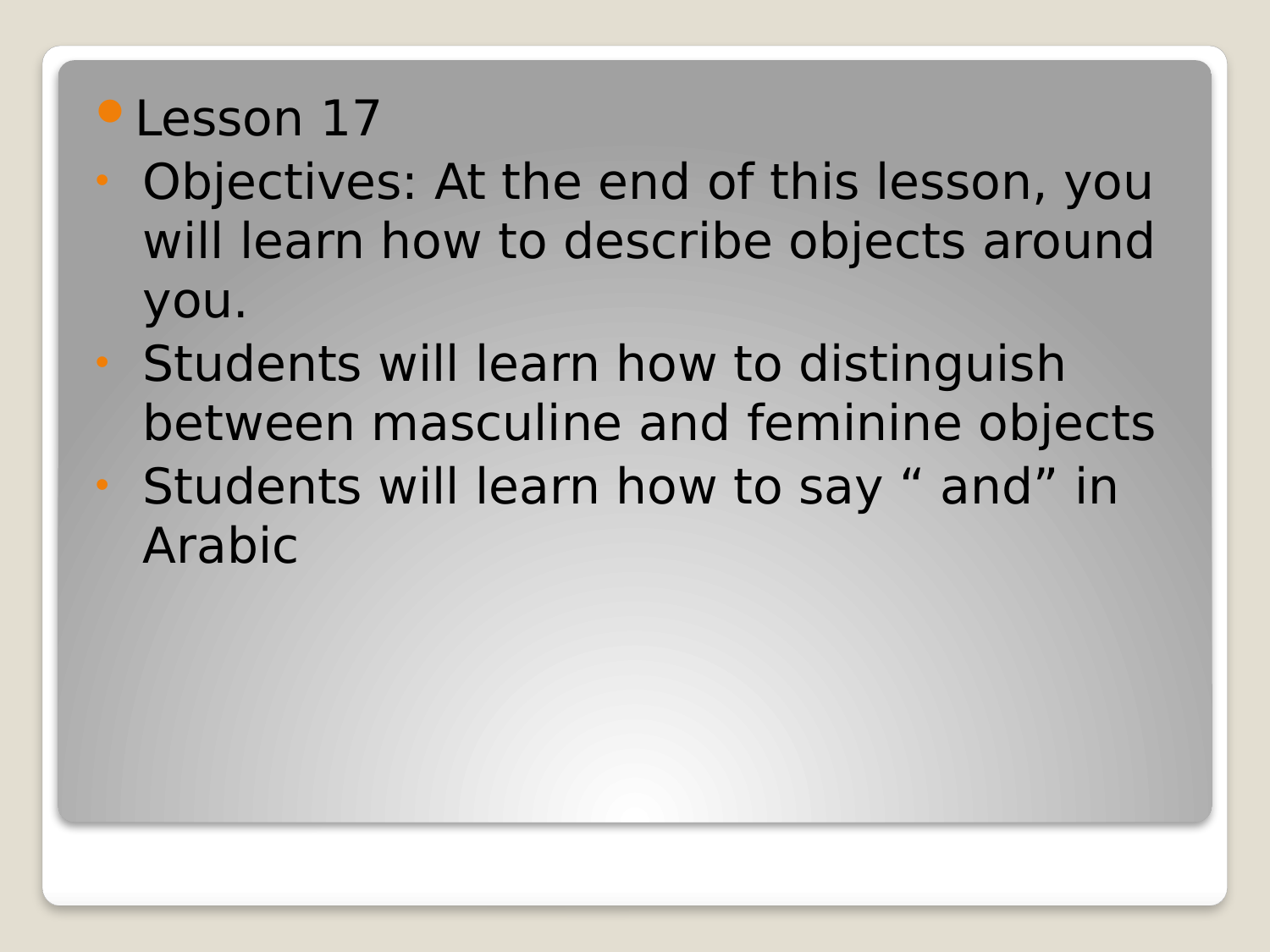

Lesson 17
Objectives: At the end of this lesson, you will learn how to describe objects around you.
Students will learn how to distinguish between masculine and feminine objects
Students will learn how to say “ and” in Arabic
#